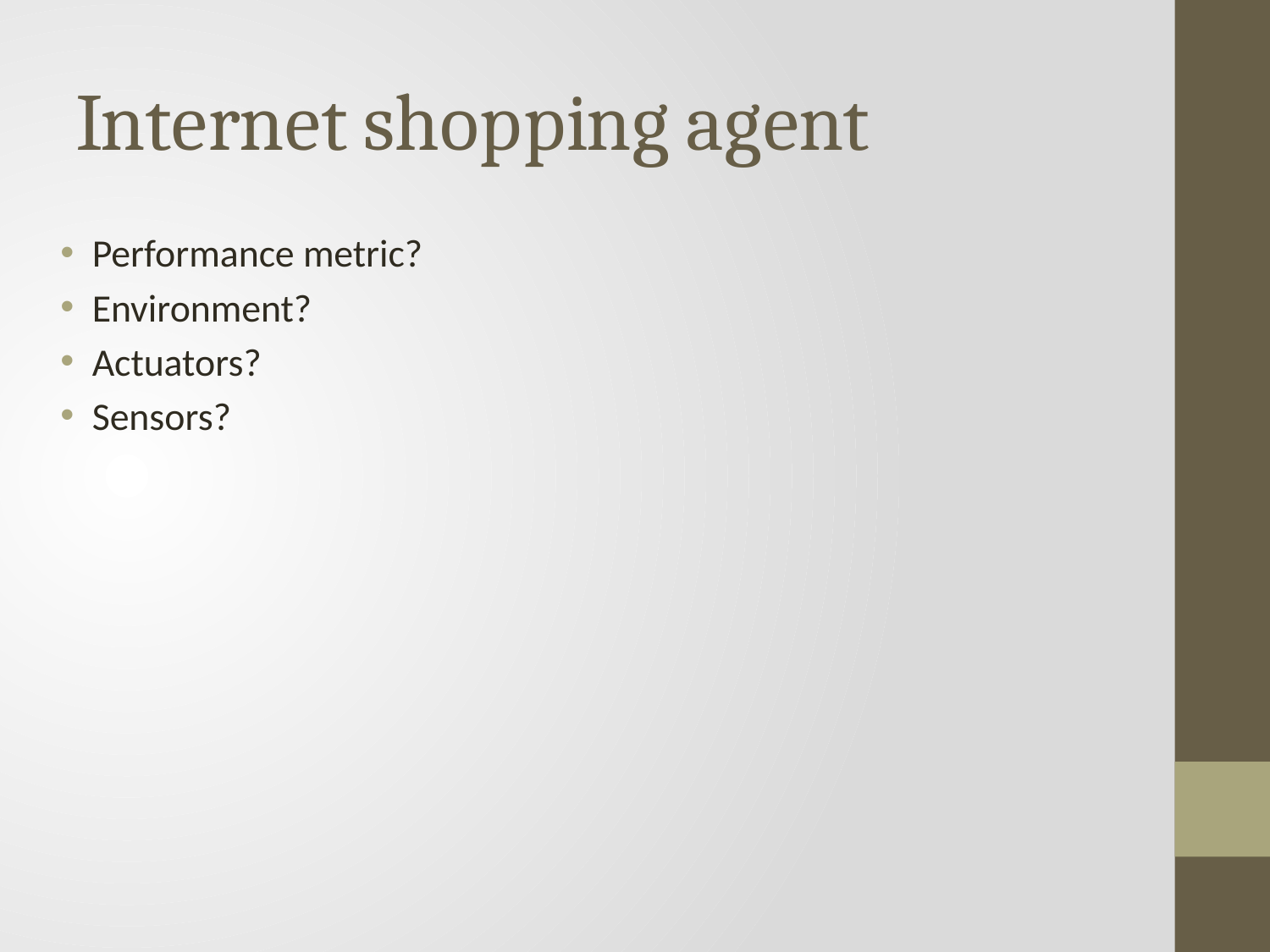

# Internet shopping agent
Performance metric?
Environment?
Actuators?
Sensors?